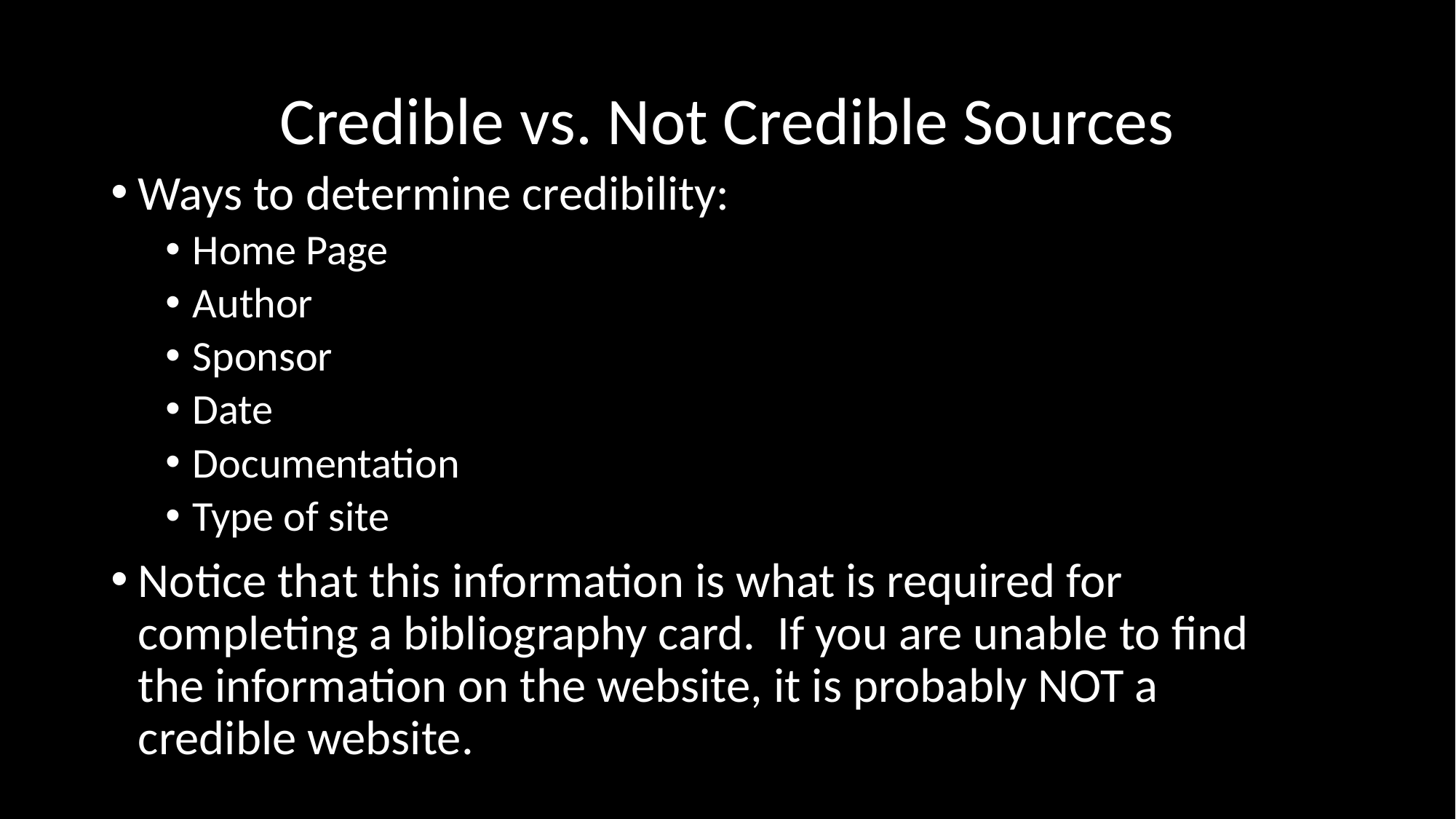

# Credible vs. Not Credible Sources
Ways to determine credibility:
Home Page
Author
Sponsor
Date
Documentation
Type of site
Notice that this information is what is required for completing a bibliography card.  If you are unable to find the information on the website, it is probably NOT a credible website.